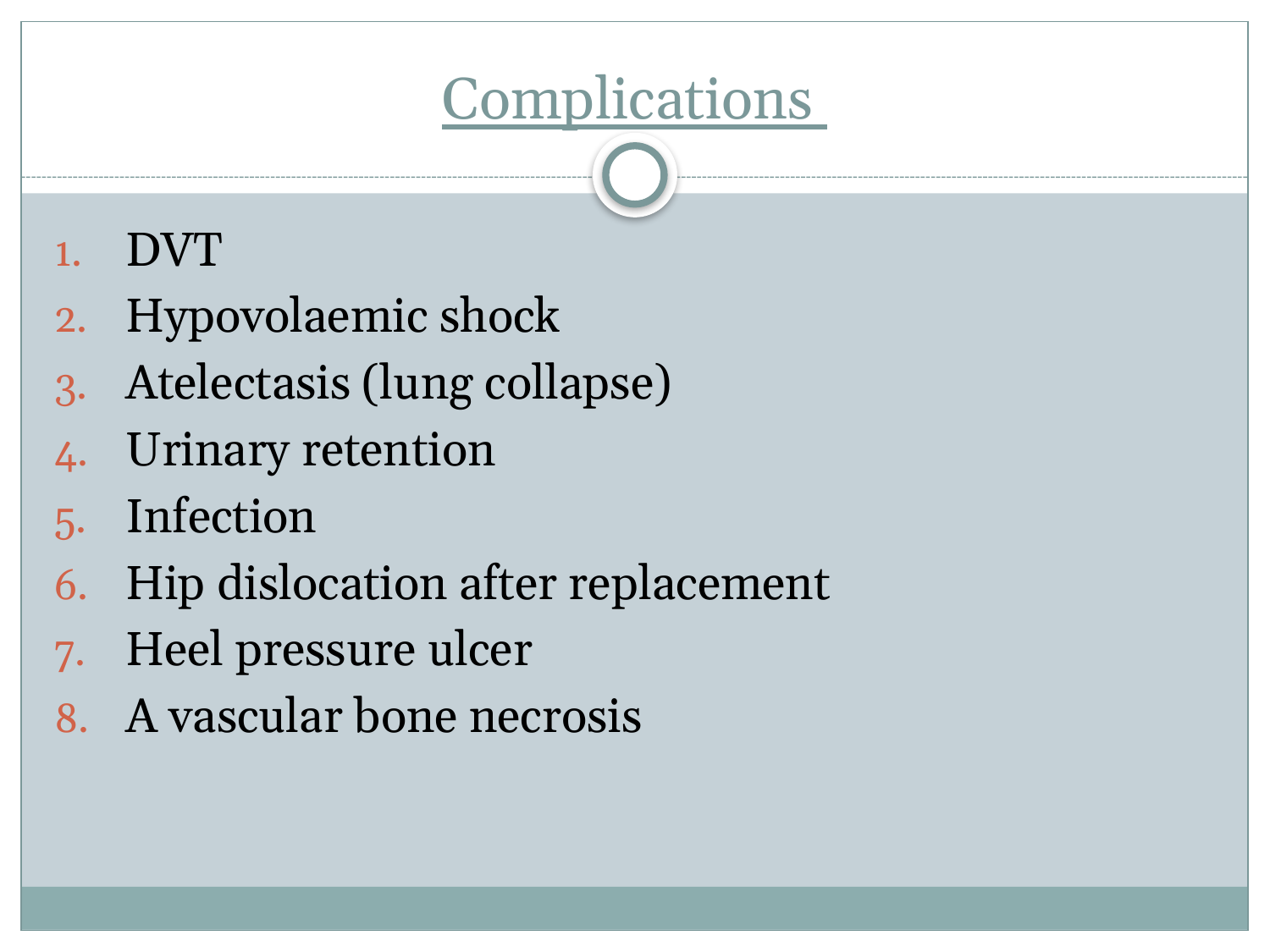

# Complications
DVT
Hypovolaemic shock
Atelectasis (lung collapse)
Urinary retention
Infection
Hip dislocation after replacement
Heel pressure ulcer
A vascular bone necrosis